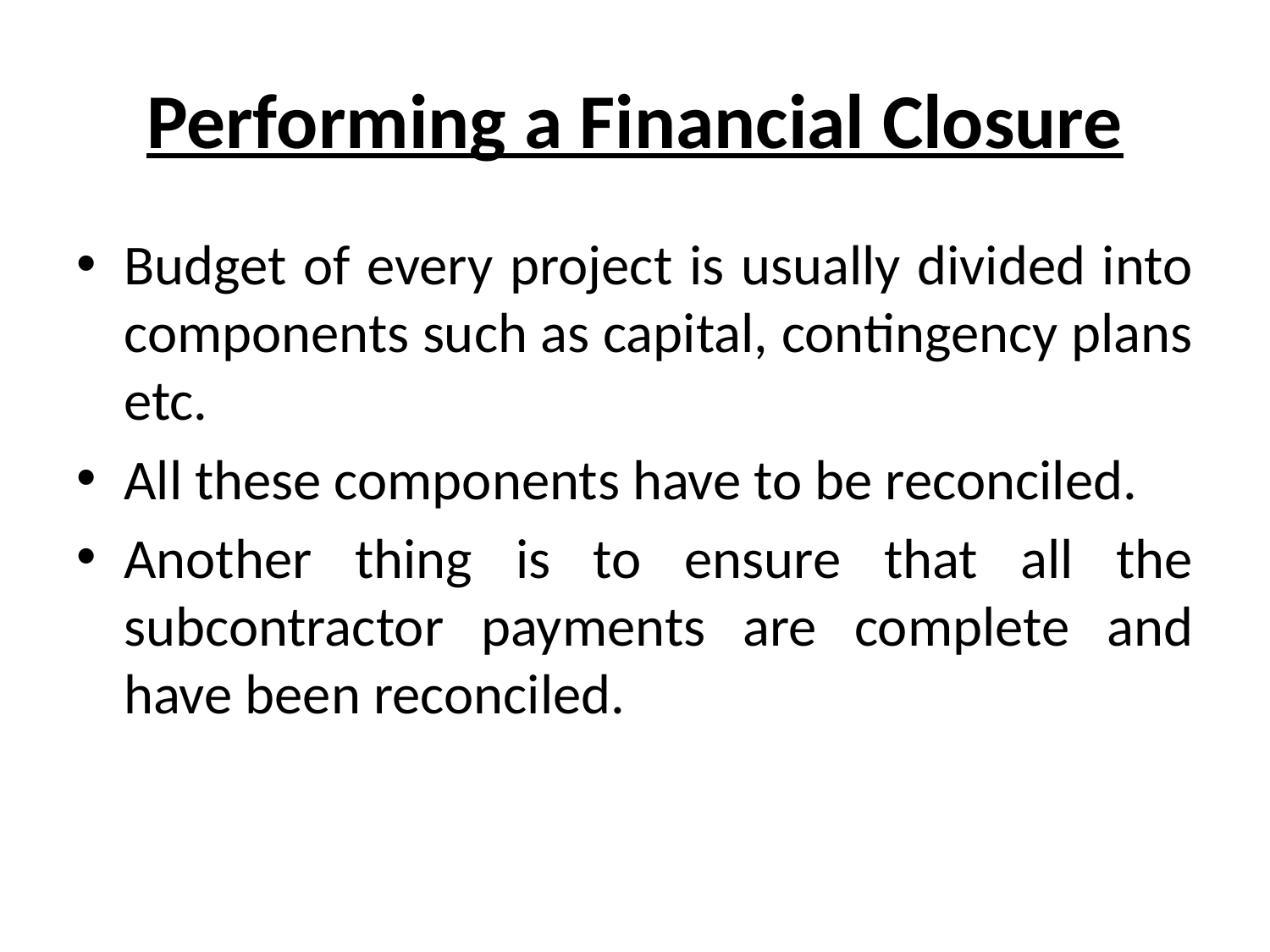

# Performing a Financial Closure
Budget of every project is usually divided into components such as capital, contingency plans etc.
All these components have to be reconciled.
Another thing is to ensure that all the subcontractor payments are complete and have been reconciled.